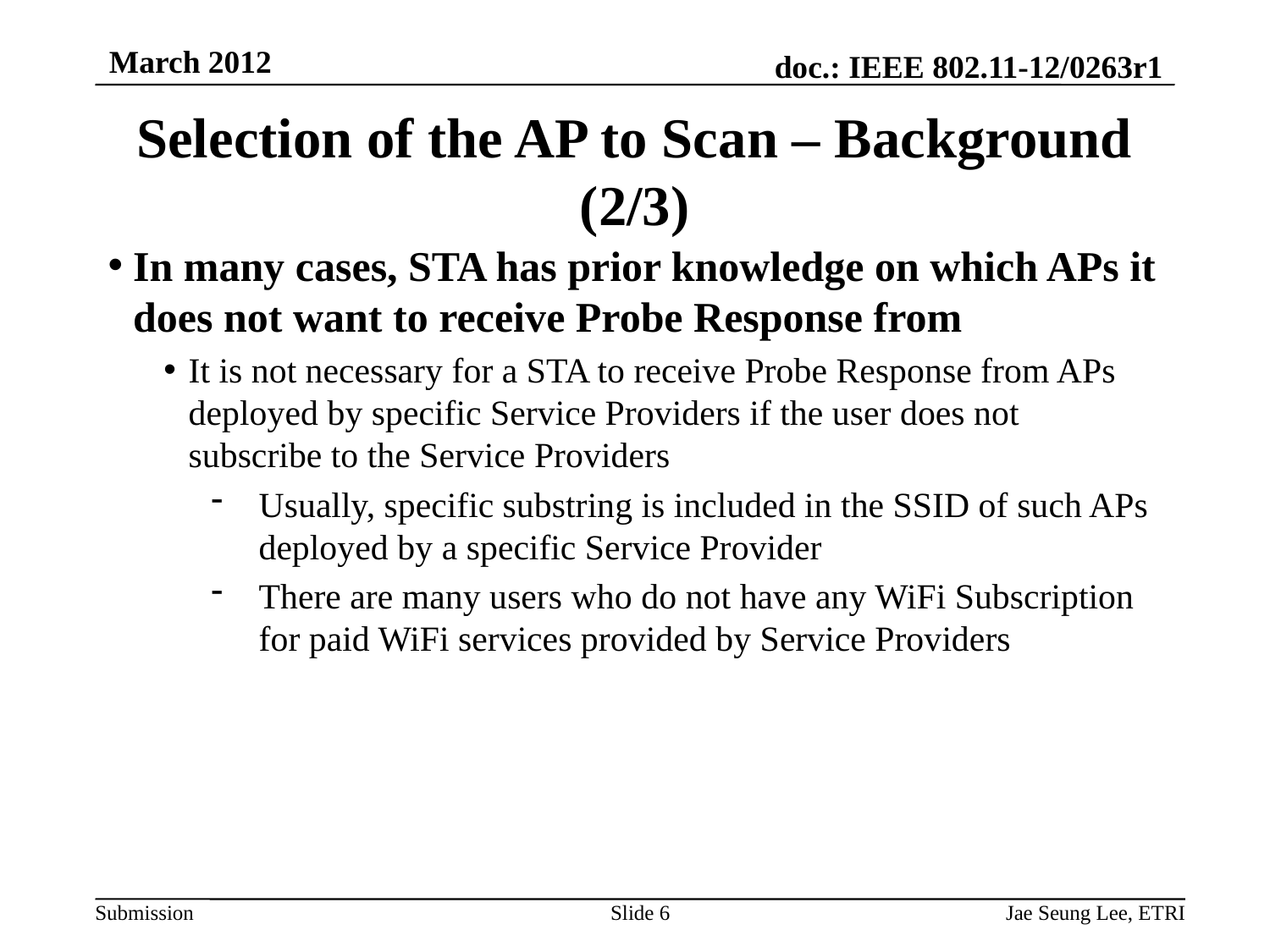

March 2012
# Selection of the AP to Scan – Background (2/3)
In many cases, STA has prior knowledge on which APs it does not want to receive Probe Response from
It is not necessary for a STA to receive Probe Response from APs deployed by specific Service Providers if the user does not subscribe to the Service Providers
Usually, specific substring is included in the SSID of such APs deployed by a specific Service Provider
There are many users who do not have any WiFi Subscription for paid WiFi services provided by Service Providers
Jae Seung Lee, ETRI
Slide 6